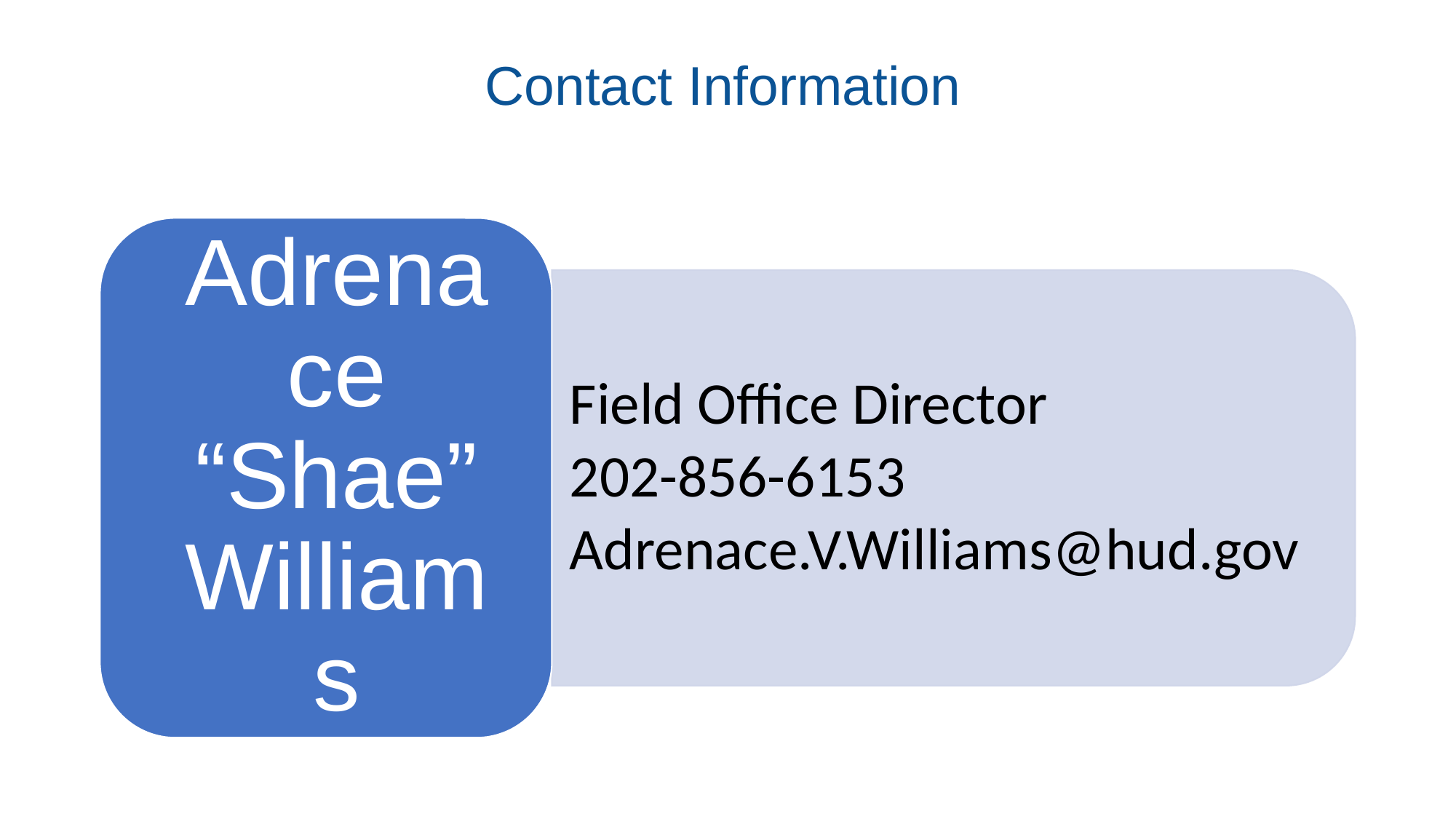

Contact Information
Field Office Director
202-856-6153
Adrenace.V.Williams@hud.gov
Adrenace “Shae” Williams